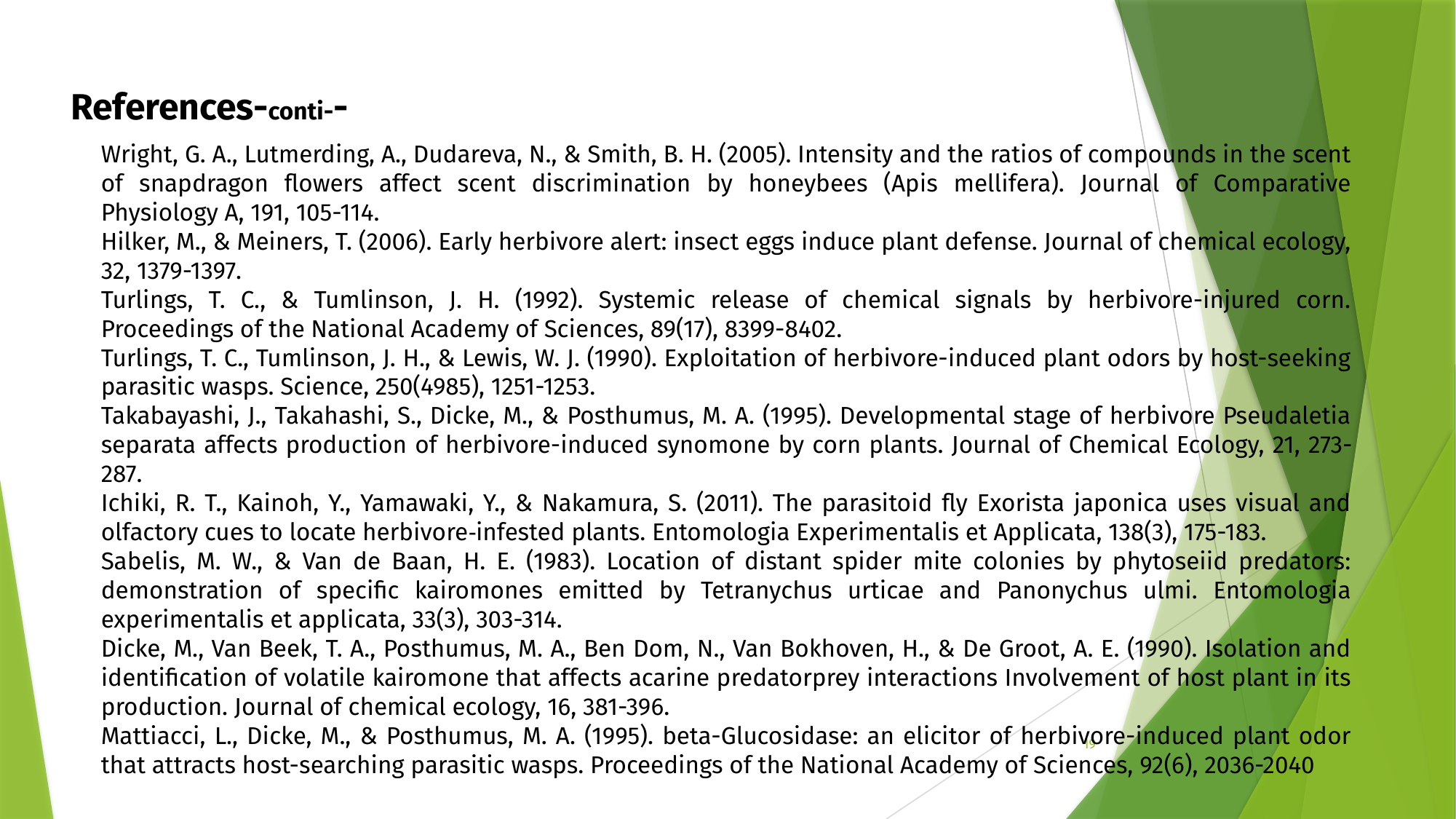

References-conti--
Wright, G. A., Lutmerding, A., Dudareva, N., & Smith, B. H. (2005). Intensity and the ratios of compounds in the scent of snapdragon flowers affect scent discrimination by honeybees (Apis mellifera). Journal of Comparative Physiology A, 191, 105-114.
Hilker, M., & Meiners, T. (2006). Early herbivore alert: insect eggs induce plant defense. Journal of chemical ecology, 32, 1379-1397.
Turlings, T. C., & Tumlinson, J. H. (1992). Systemic release of chemical signals by herbivore-injured corn. Proceedings of the National Academy of Sciences, 89(17), 8399-8402.
Turlings, T. C., Tumlinson, J. H., & Lewis, W. J. (1990). Exploitation of herbivore-induced plant odors by host-seeking parasitic wasps. Science, 250(4985), 1251-1253.
Takabayashi, J., Takahashi, S., Dicke, M., & Posthumus, M. A. (1995). Developmental stage of herbivore Pseudaletia separata affects production of herbivore-induced synomone by corn plants. Journal of Chemical Ecology, 21, 273-287.
Ichiki, R. T., Kainoh, Y., Yamawaki, Y., & Nakamura, S. (2011). The parasitoid fly Exorista japonica uses visual and olfactory cues to locate herbivore‐infested plants. Entomologia Experimentalis et Applicata, 138(3), 175-183.
Sabelis, M. W., & Van de Baan, H. E. (1983). Location of distant spider mite colonies by phytoseiid predators: demonstration of specific kairomones emitted by Tetranychus urticae and Panonychus ulmi. Entomologia experimentalis et applicata, 33(3), 303-314.
Dicke, M., Van Beek, T. A., Posthumus, M. A., Ben Dom, N., Van Bokhoven, H., & De Groot, A. E. (1990). Isolation and identification of volatile kairomone that affects acarine predatorprey interactions Involvement of host plant in its production. Journal of chemical ecology, 16, 381-396.
Mattiacci, L., Dicke, M., & Posthumus, M. A. (1995). beta-Glucosidase: an elicitor of herbivore-induced plant odor that attracts host-searching parasitic wasps. Proceedings of the National Academy of Sciences, 92(6), 2036-2040
19